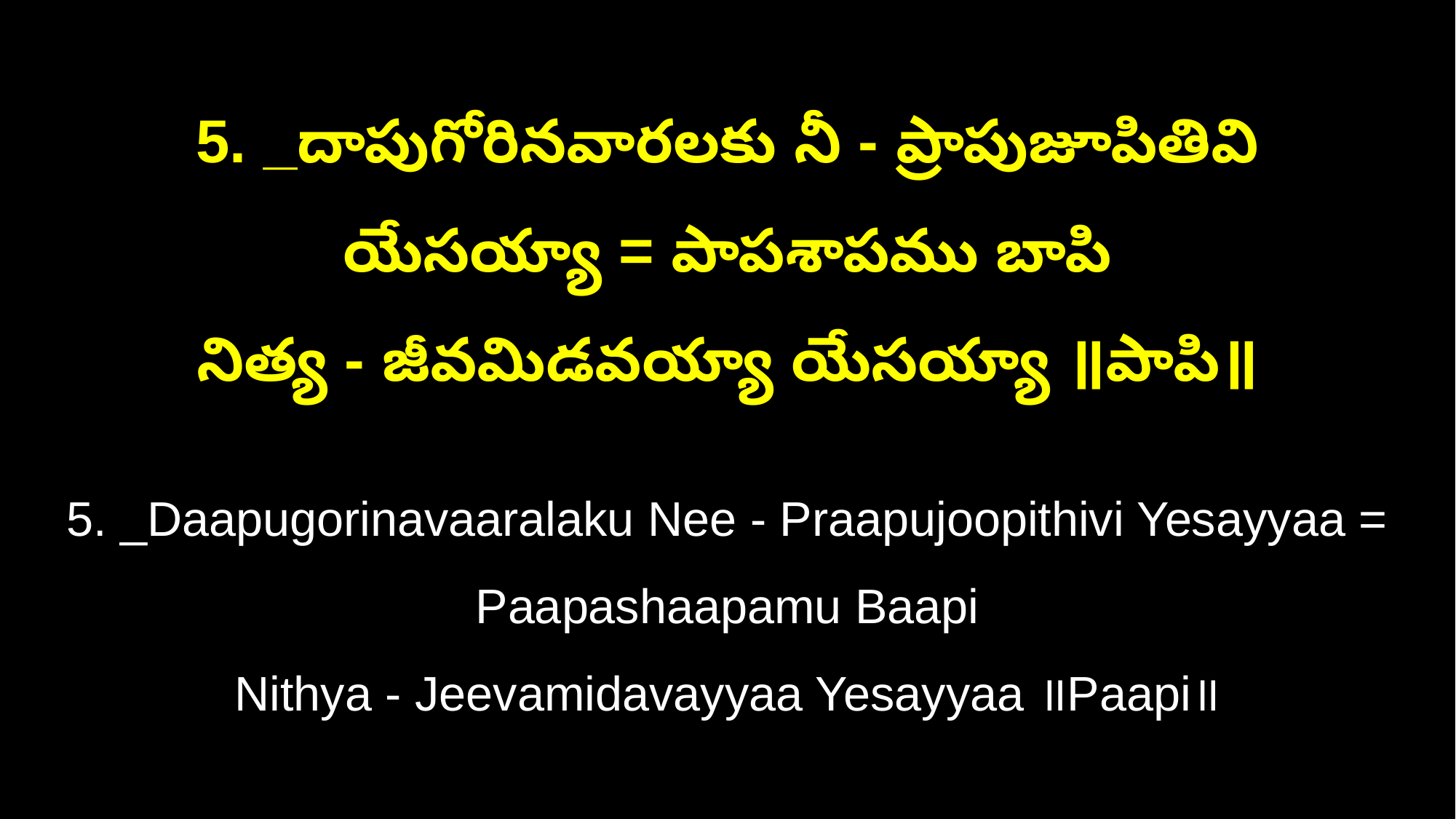

5. _దాపుగోరినవారలకు నీ - ప్రాపుజూపితివి యేసయ్యా = పాపశాపము బాపి
నిత్య - జీవమిడవయ్యా యేసయ్యా ॥పాపి॥
5. _Daapugorinavaaralaku Nee - Praapujoopithivi Yesayyaa = Paapashaapamu Baapi
Nithya - Jeevamidavayyaa Yesayyaa ॥Paapi॥